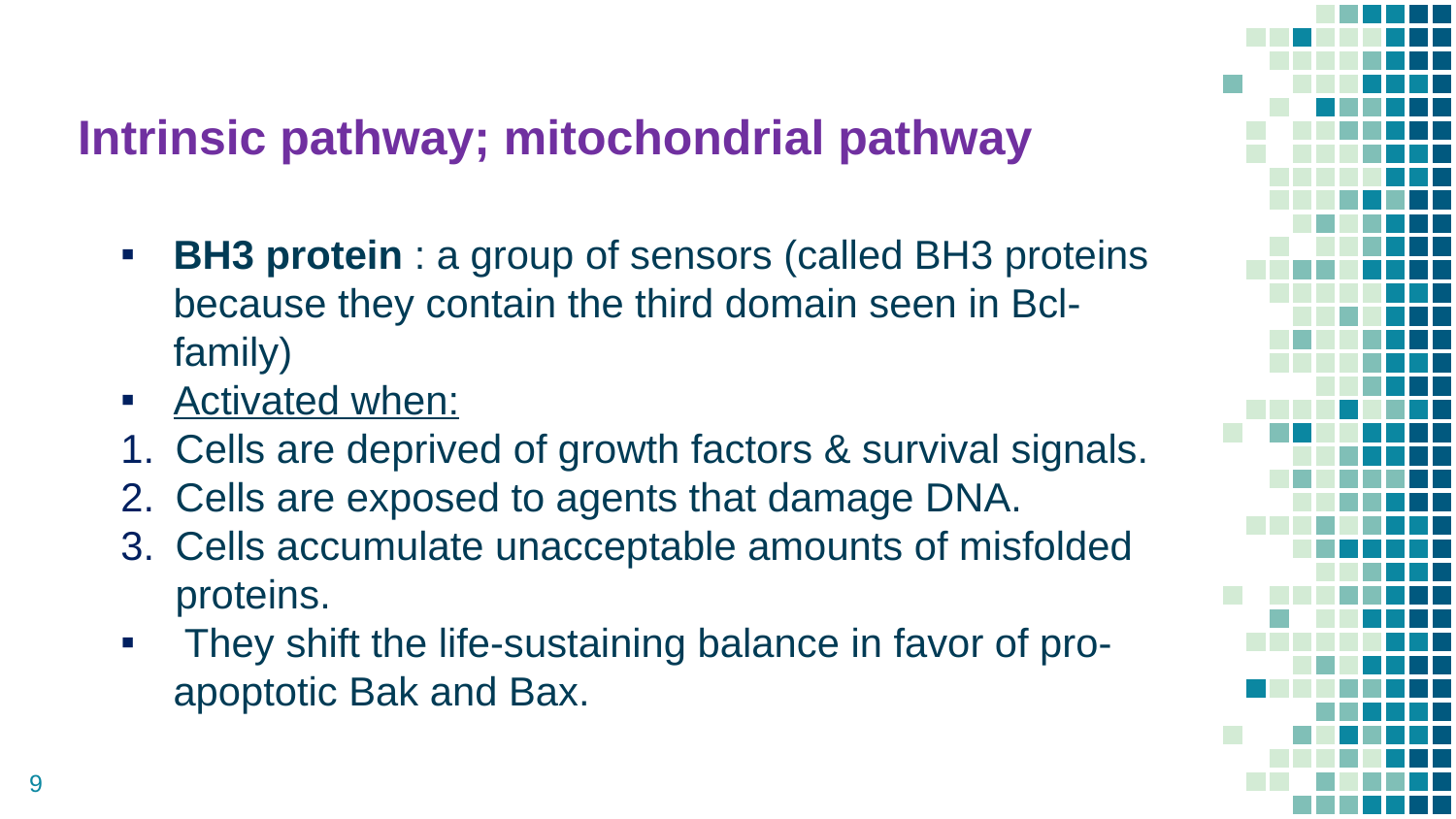

# Intrinsic pathway; mitochondrial pathway
BH3 protein : a group of sensors (called BH3 proteins because they contain the third domain seen in Bcl-family)
Activated when:
Cells are deprived of growth factors & survival signals.
Cells are exposed to agents that damage DNA.
Cells accumulate unacceptable amounts of misfolded proteins.
 They shift the life-sustaining balance in favor of pro-apoptotic Bak and Bax.
9